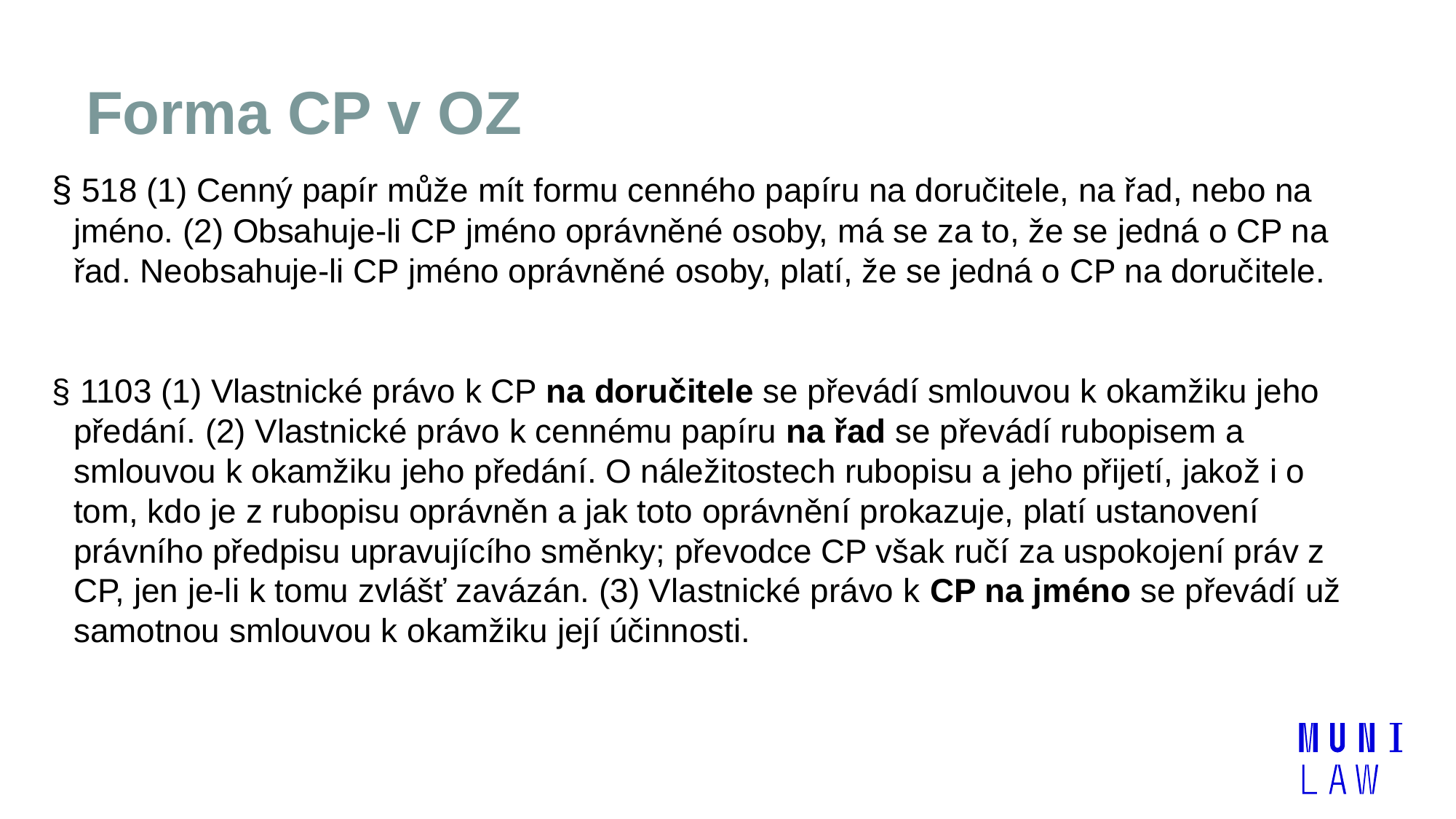

# Forma CP v OZ
§ 518 (1) Cenný papír může mít formu cenného papíru na doručitele, na řad, nebo na jméno. (2) Obsahuje-li CP jméno oprávněné osoby, má se za to, že se jedná o CP na řad. Neobsahuje-li CP jméno oprávněné osoby, platí, že se jedná o CP na doručitele.

§ 1103 (1) Vlastnické právo k CP na doručitele se převádí smlouvou k okamžiku jeho předání. (2) Vlastnické právo k cennému papíru na řad se převádí rubopisem a smlouvou k okamžiku jeho předání. O náležitostech rubopisu a jeho přijetí, jakož i o tom, kdo je z rubopisu oprávněn a jak toto oprávnění prokazuje, platí ustanovení právního předpisu upravujícího směnky; převodce CP však ručí za uspokojení práv z CP, jen je-li k tomu zvlášť zavázán. (3) Vlastnické právo k CP na jméno se převádí už samotnou smlouvou k okamžiku její účinnosti.